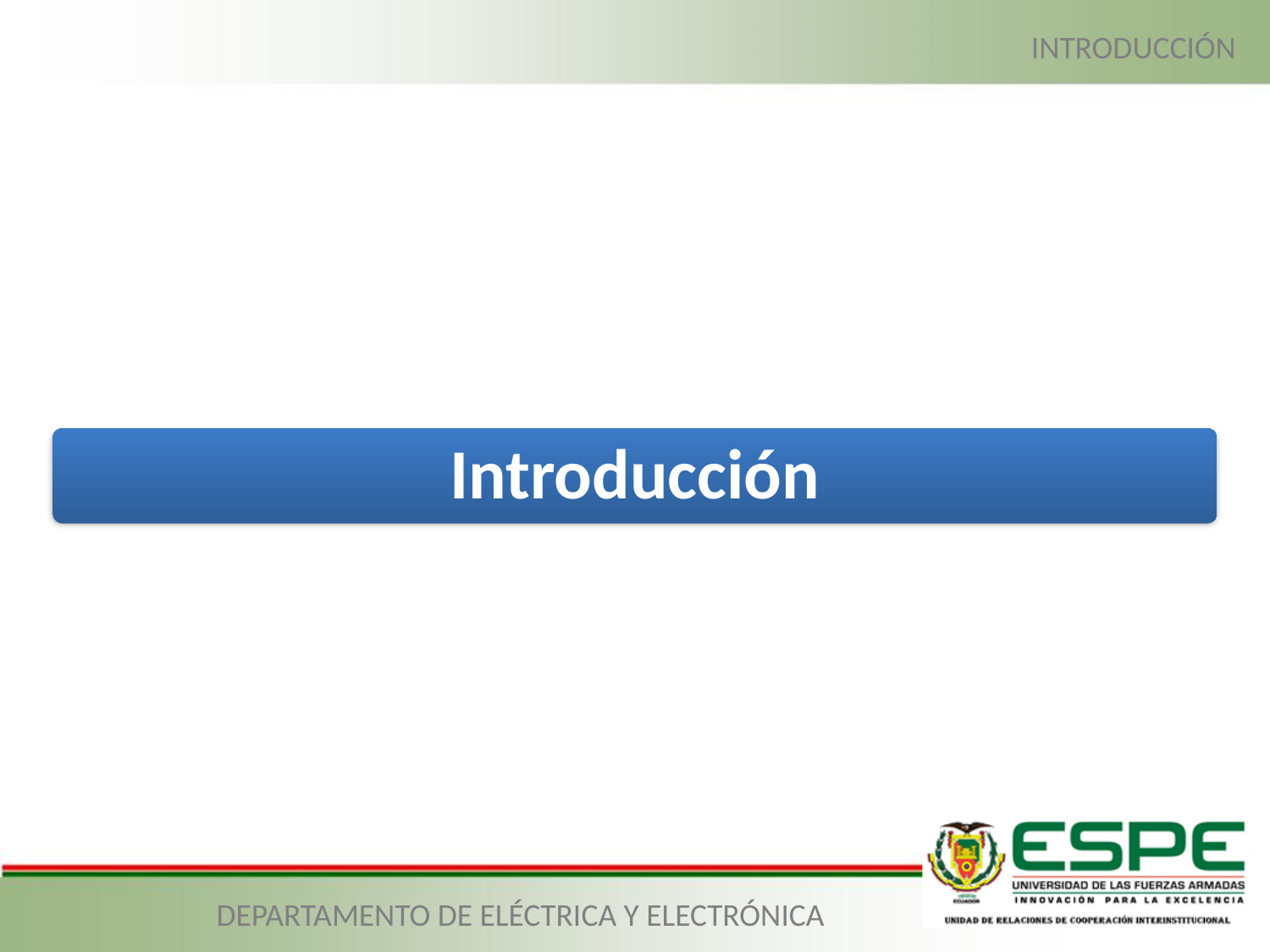

INTRODUCCIÓN

Introducción
DEPARTAMENTO DE ELÉCTRICA Y ELECTRÓNICA